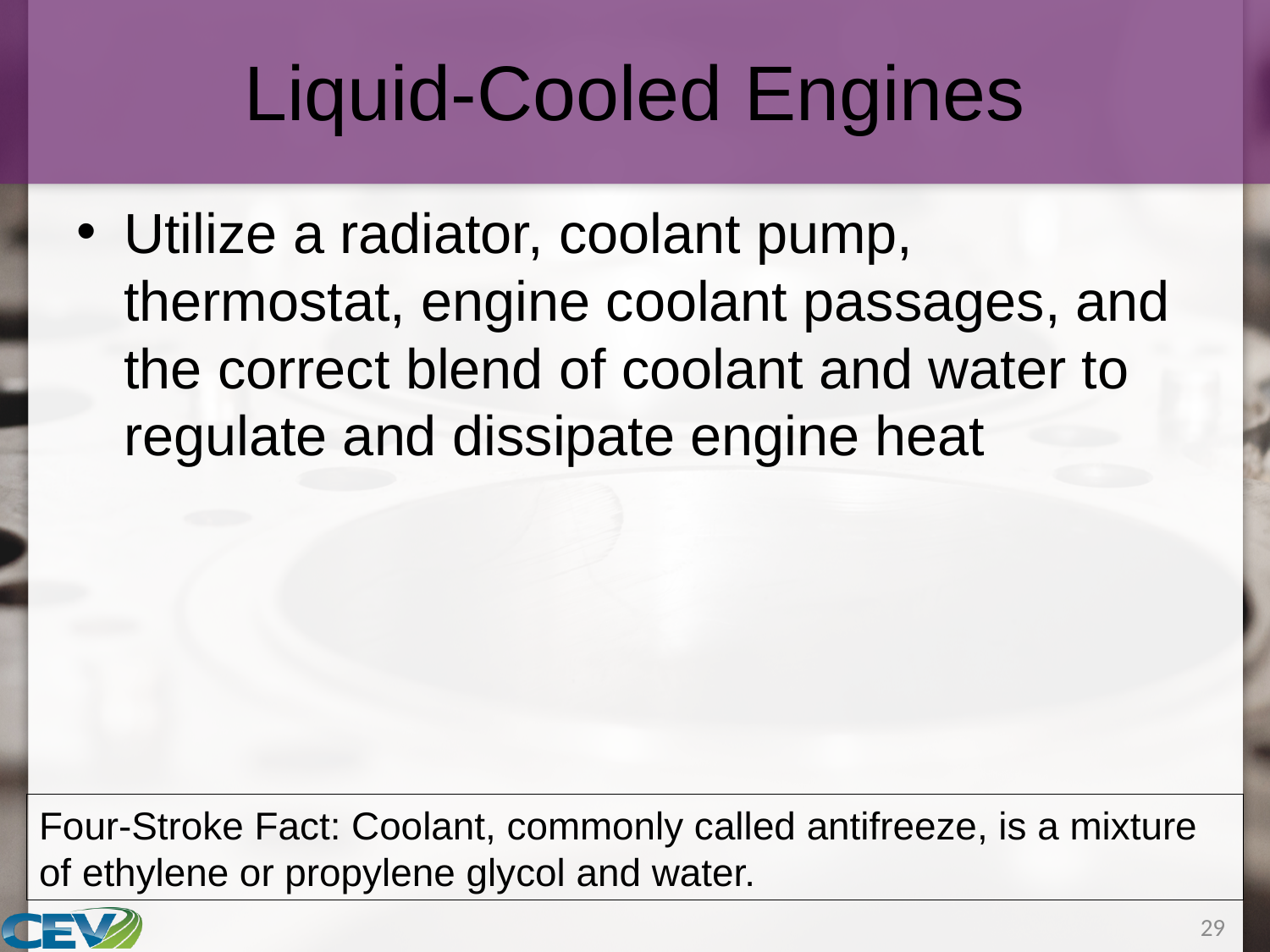

# Liquid-Cooled Engines
Utilize a radiator, coolant pump, thermostat, engine coolant passages, and the correct blend of coolant and water to
regulate and dissipate engine heat
Four-Stroke Fact: Coolant, commonly called antifreeze, is a mixture of ethylene or propylene glycol and water.
29